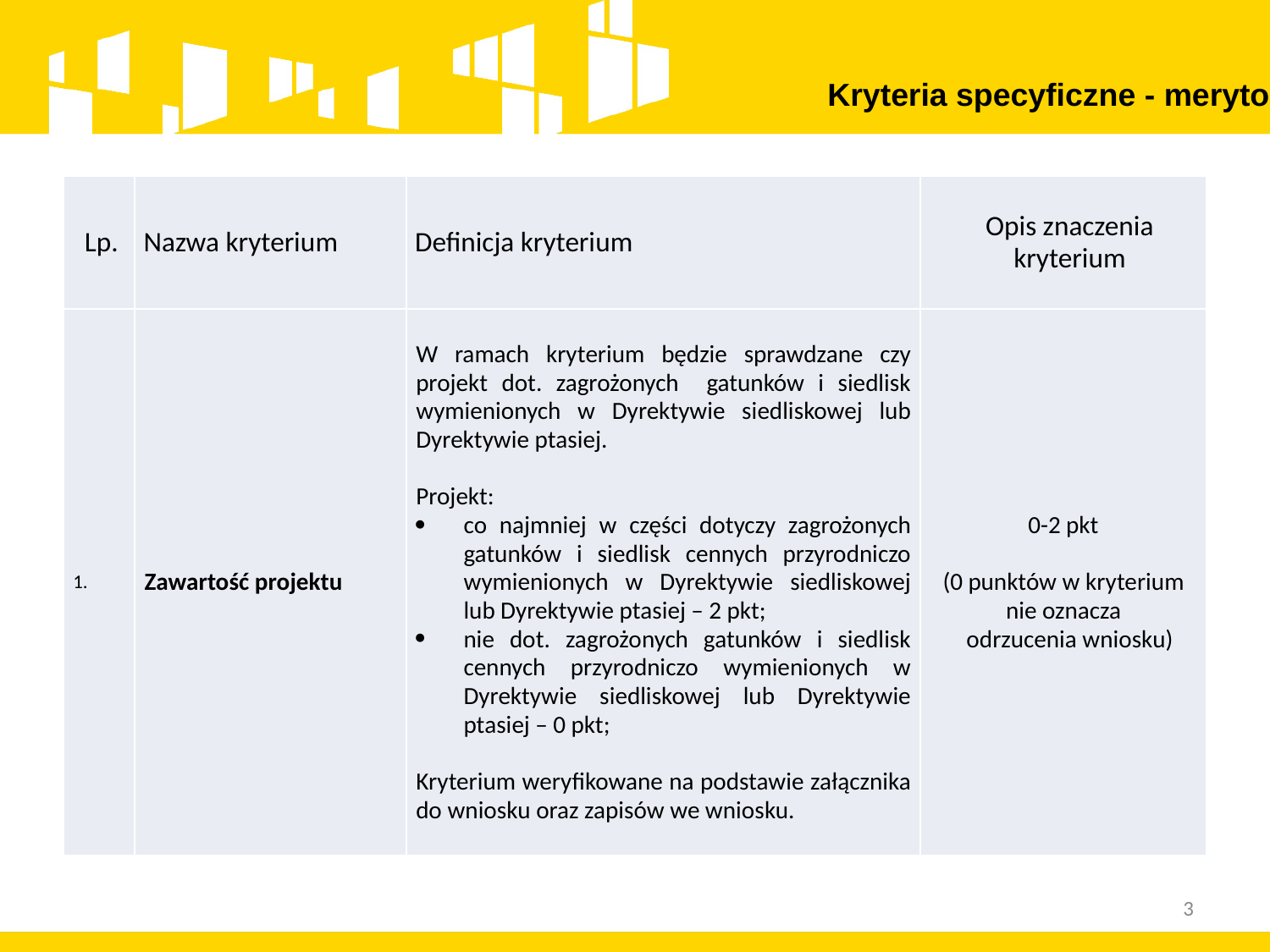

Kryteria specyficzne - merytoryczne
| Lp. | Nazwa kryterium | Definicja kryterium | Opis znaczenia kryterium |
| --- | --- | --- | --- |
| 1. | Zawartość projektu | W ramach kryterium będzie sprawdzane czy projekt dot. zagrożonych gatunków i siedlisk wymienionych w Dyrektywie siedliskowej lub Dyrektywie ptasiej.   Projekt: co najmniej w części dotyczy zagrożonych gatunków i siedlisk cennych przyrodniczo wymienionych w Dyrektywie siedliskowej lub Dyrektywie ptasiej – 2 pkt; nie dot. zagrożonych gatunków i siedlisk cennych przyrodniczo wymienionych w Dyrektywie siedliskowej lub Dyrektywie ptasiej – 0 pkt;   Kryterium weryfikowane na podstawie załącznika do wniosku oraz zapisów we wniosku. | 0-2 pkt   (0 punktów w kryterium nie oznacza odrzucenia wniosku) |
3